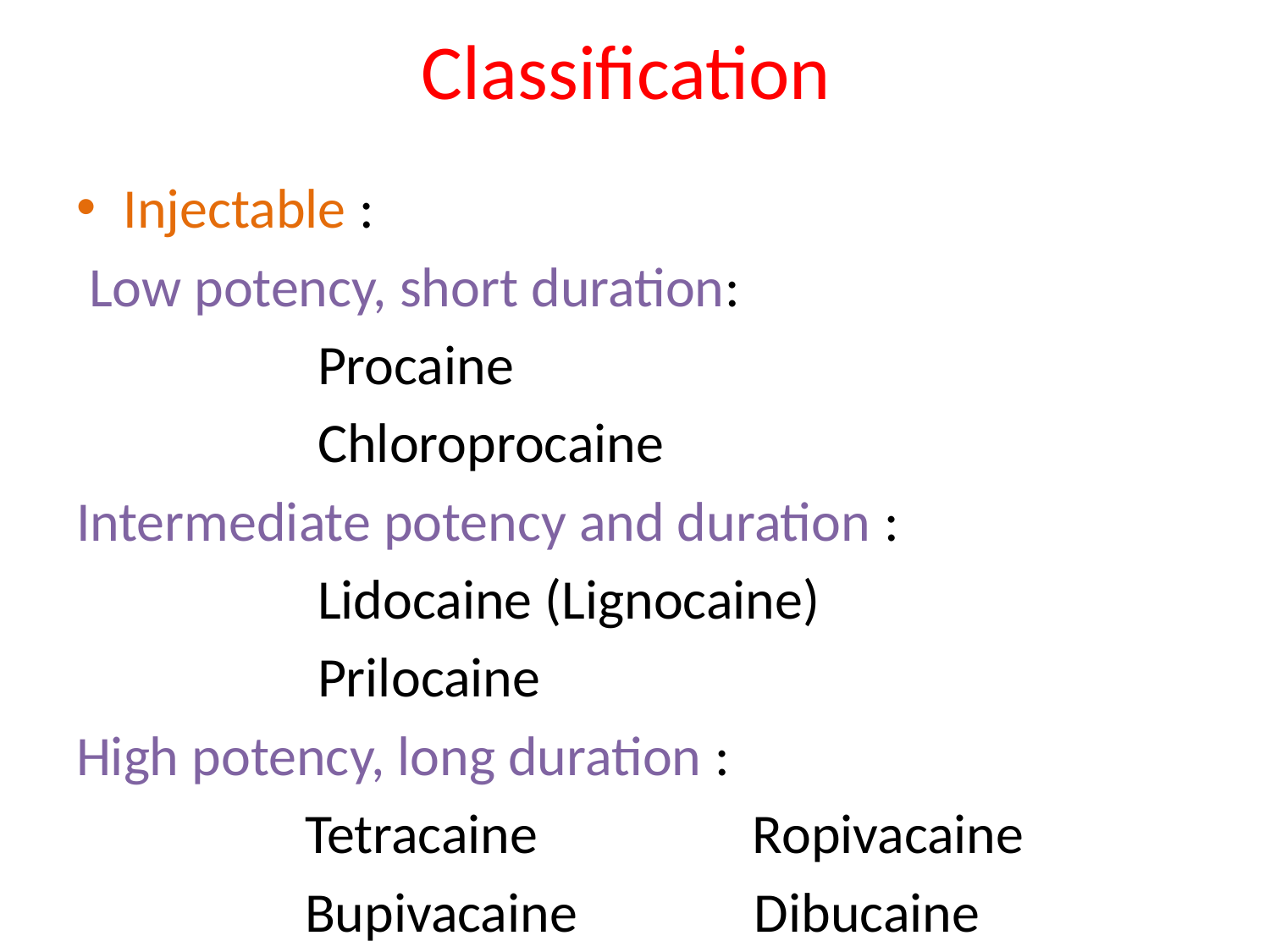

# Classification
Injectable :
 Low potency, short duration:
                   Procaine
                   Chloroprocaine
Intermediate potency and duration :
                   Lidocaine (Lignocaine)
                   Prilocaine
High potency, long duration :
                  Tetracaine                 Ropivacaine
                  Bupivacaine              Dibucaine